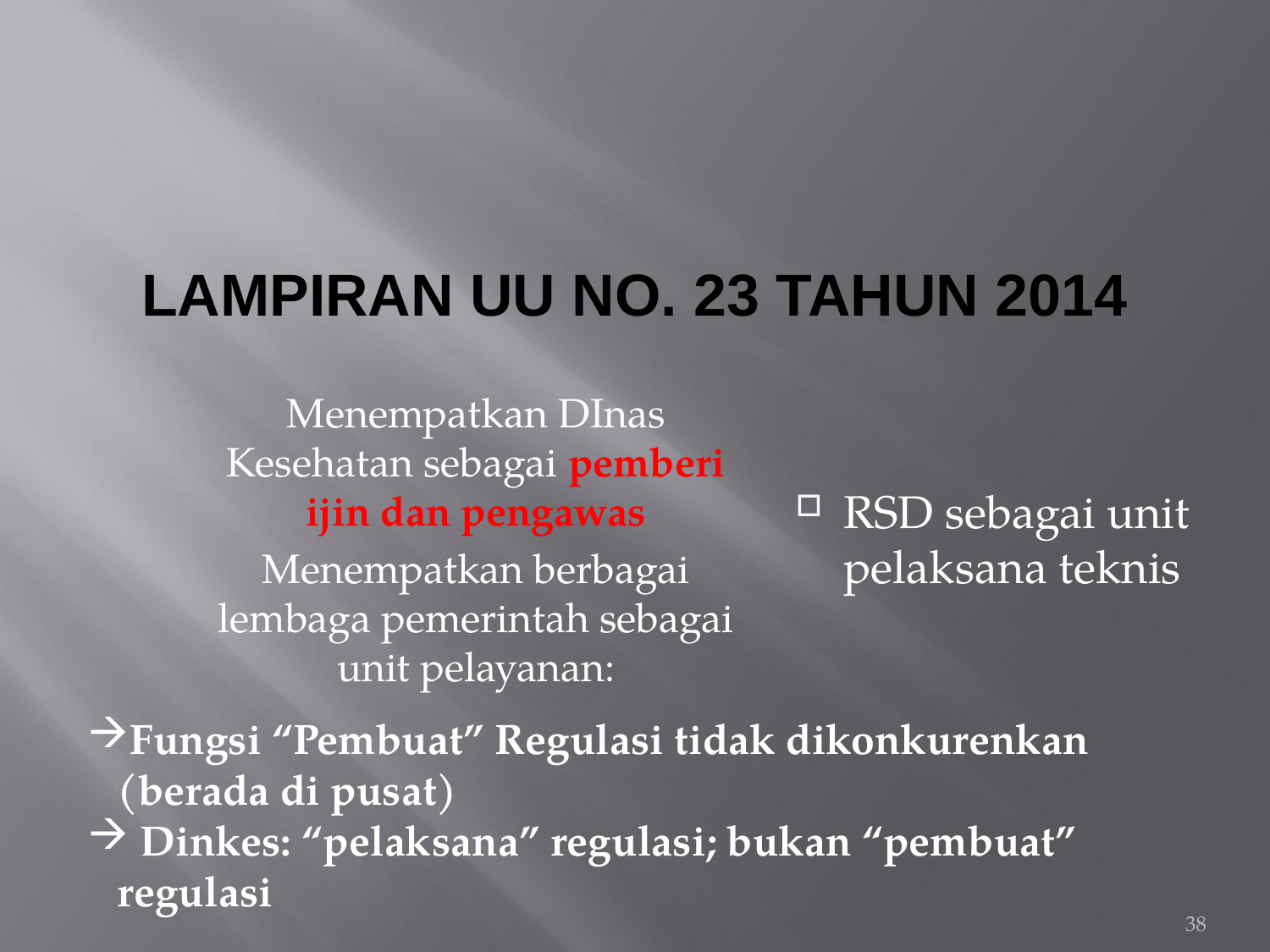

# Lampiran UU No. 23 Tahun 2014
Menempatkan DInas Kesehatan sebagai pemberi ijin dan pengawas
Menempatkan berbagai lembaga pemerintah sebagai unit pelayanan:
RSD sebagai unit pelaksana teknis

Fungsi “Pembuat” Regulasi tidak dikonkurenkan (berada di pusat)
 Dinkes: “pelaksana” regulasi; bukan “pembuat” regulasi
38